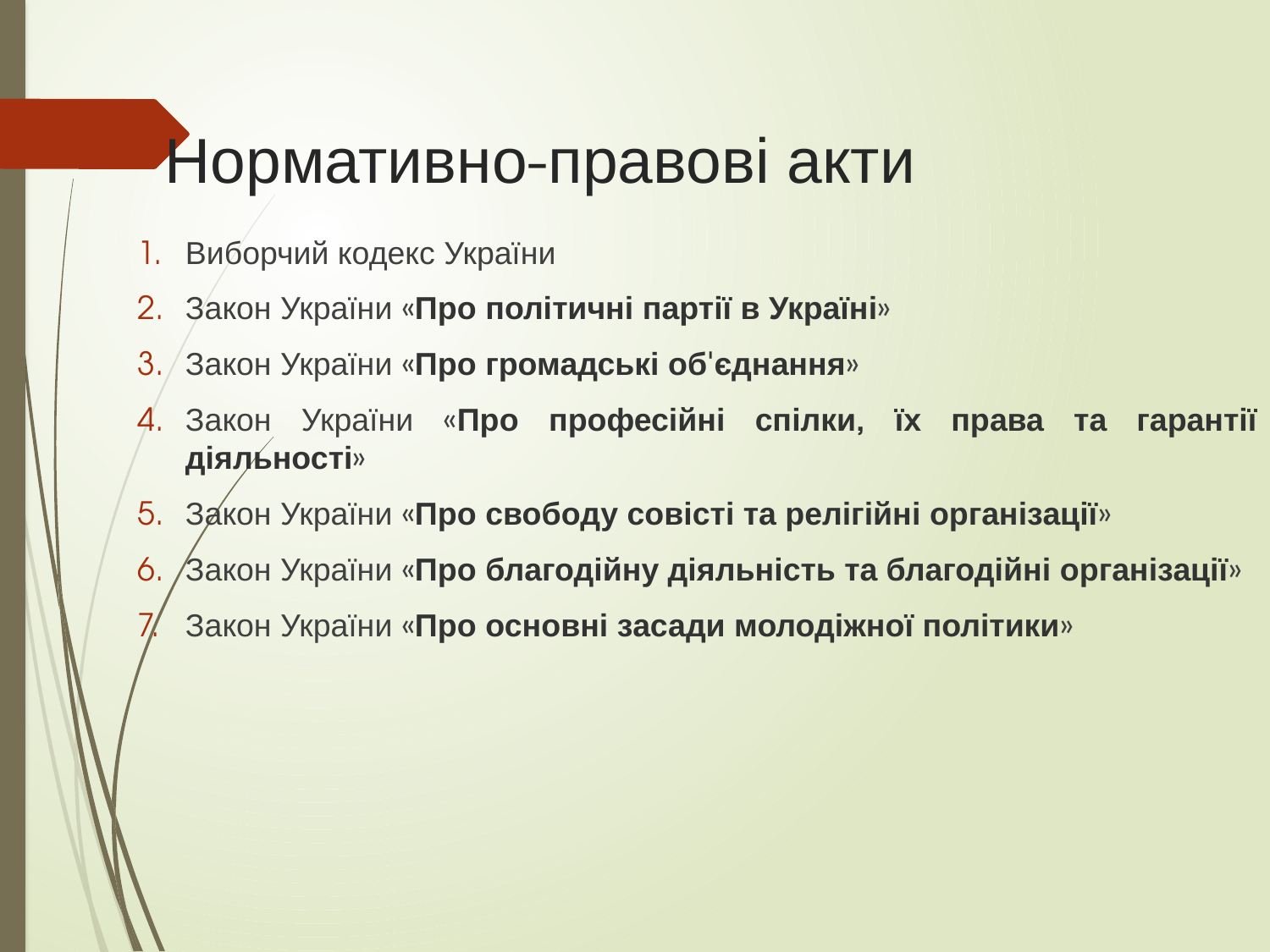

# Нормативно-правові акти
Виборчий кодекс України
Закон України «Про політичні партії в Україні»
Закон України «Про громадські об'єднання»
Закон України «Про професійні спілки, їх права та гарантії діяльності»
Закон України «Про свободу совісті та релігійні організації»
Закон України «Про благодійну діяльність та благодійні організації»
Закон України «Про основні засади молодіжної політики»